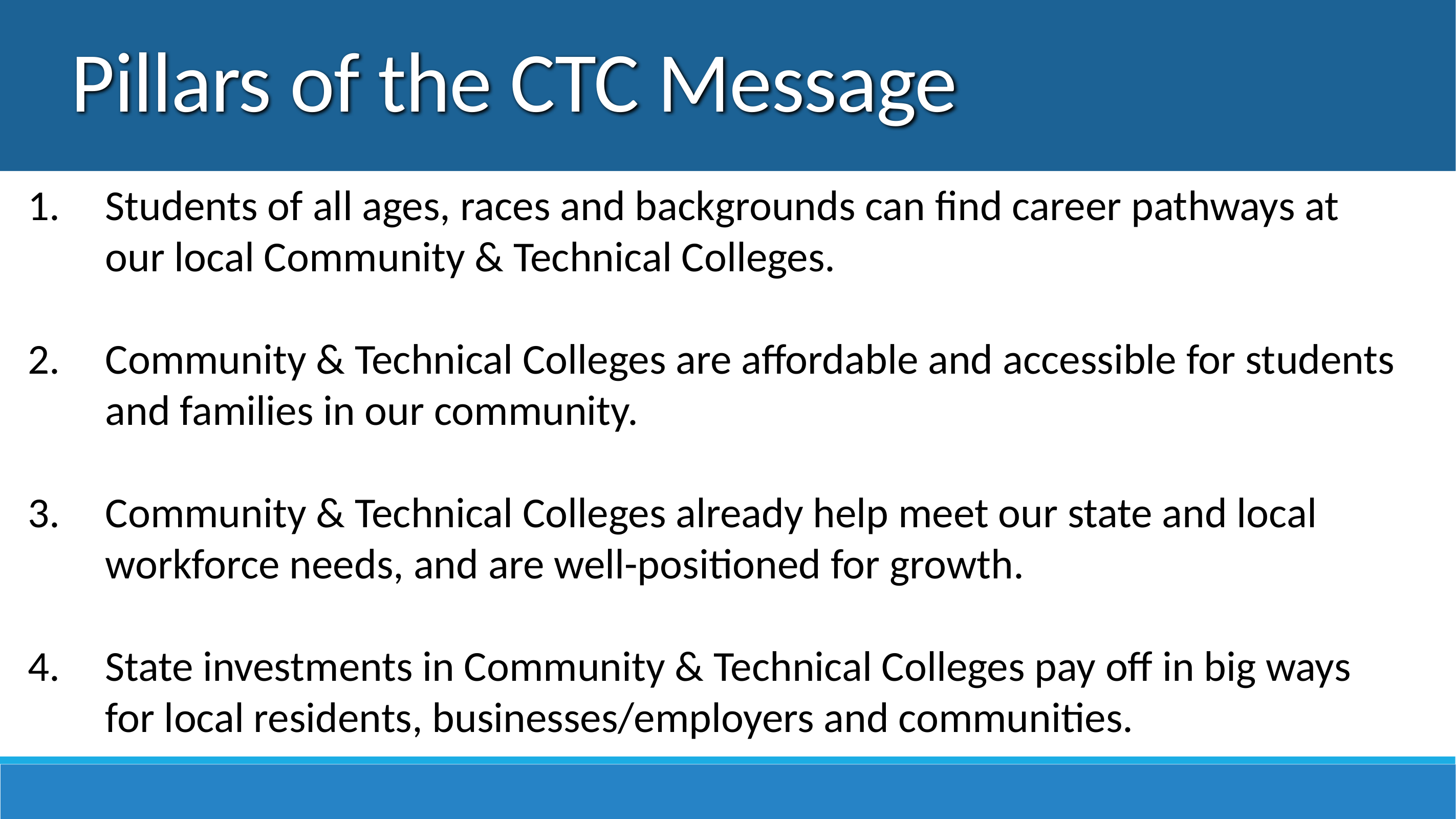

Pillars of the CTC Message

Students of all ages, races and backgrounds can find career pathways at our local Community & Technical Colleges.

Community & Technical Colleges are affordable and accessible for students and families in our community.

Community & Technical Colleges already help meet our state and local workforce needs, and are well-positioned for growth.

State investments in Community & Technical Colleges pay off in big ways for local residents, businesses/employers and communities.